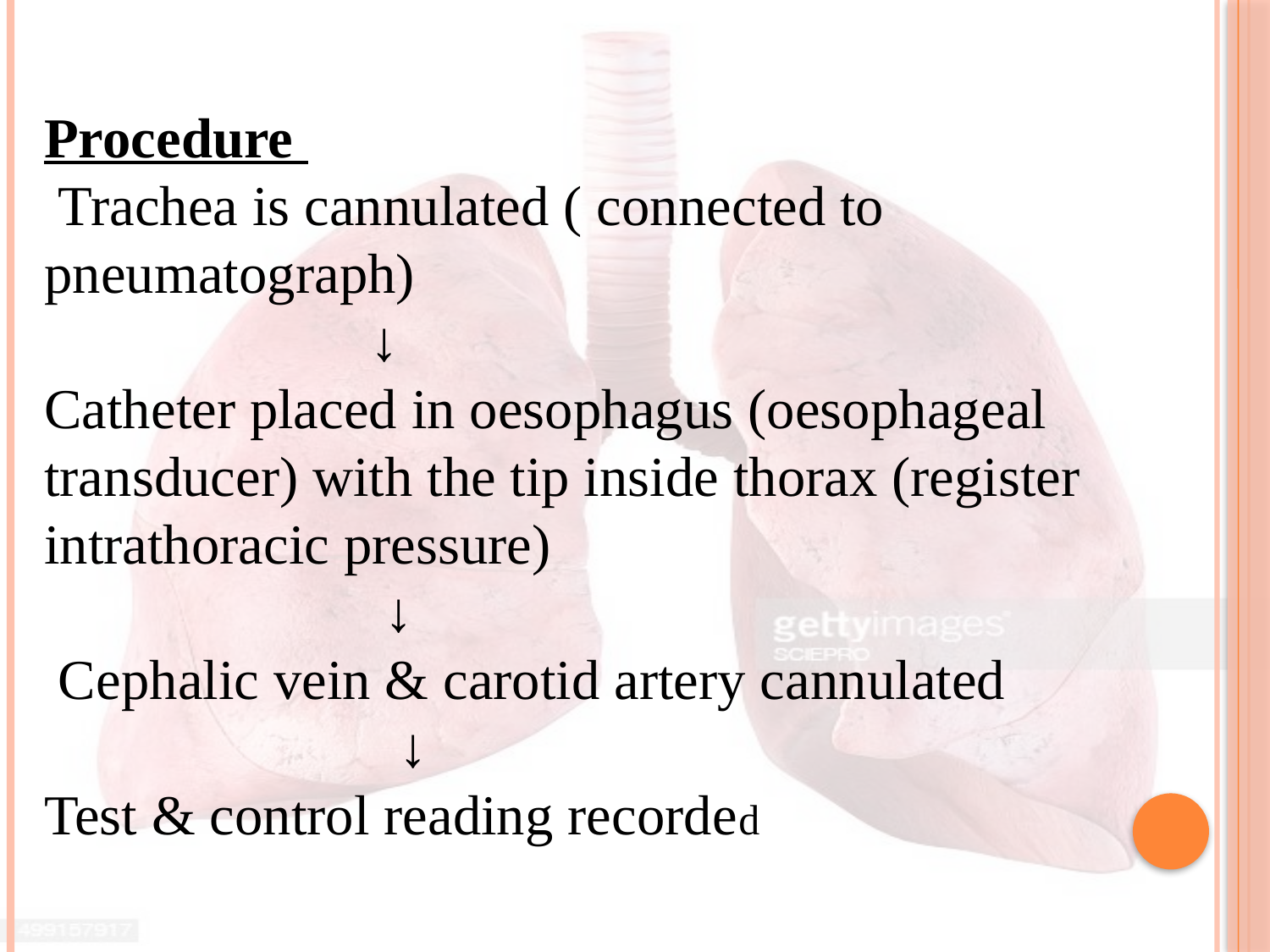

Procedure
 Trachea is cannulated ( connected to pneumatograph)
                       ↓
Catheter placed in oesophagus (oesophageal transducer) with the tip inside thorax (register intrathoracic pressure)
                        ↓
 Cephalic vein & carotid artery cannulated
                         ↓
Test & control reading recorded